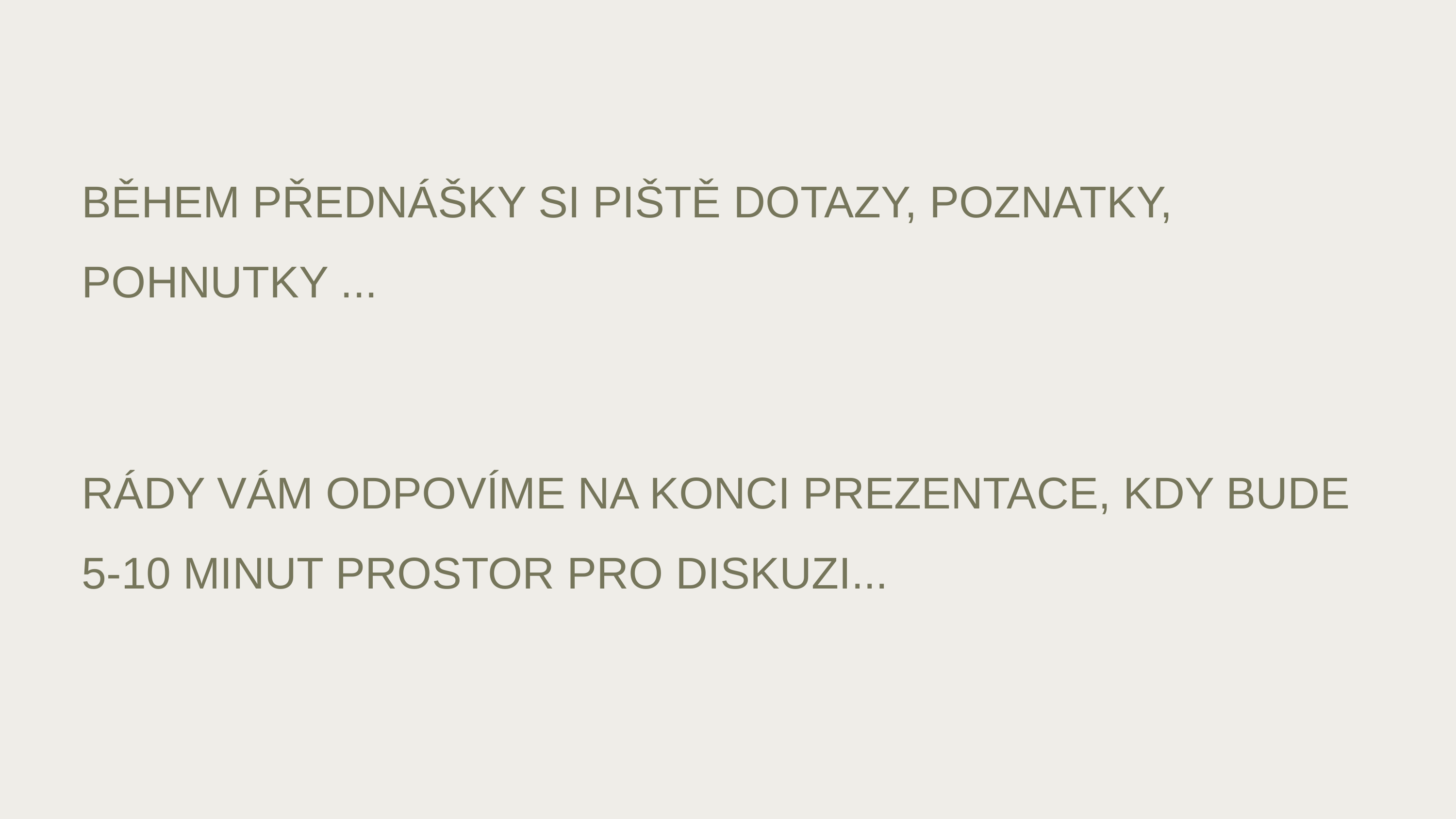

BĚHEM PŘEDNÁŠKY SI PIŠTĚ DOTAZY, POZNATKY, POHNUTKY ...

RÁDY VÁM ODPOVÍME NA KONCI PREZENTACE, KDY BUDE 5-10 MINUT PROSTOR PRO DISKUZI...